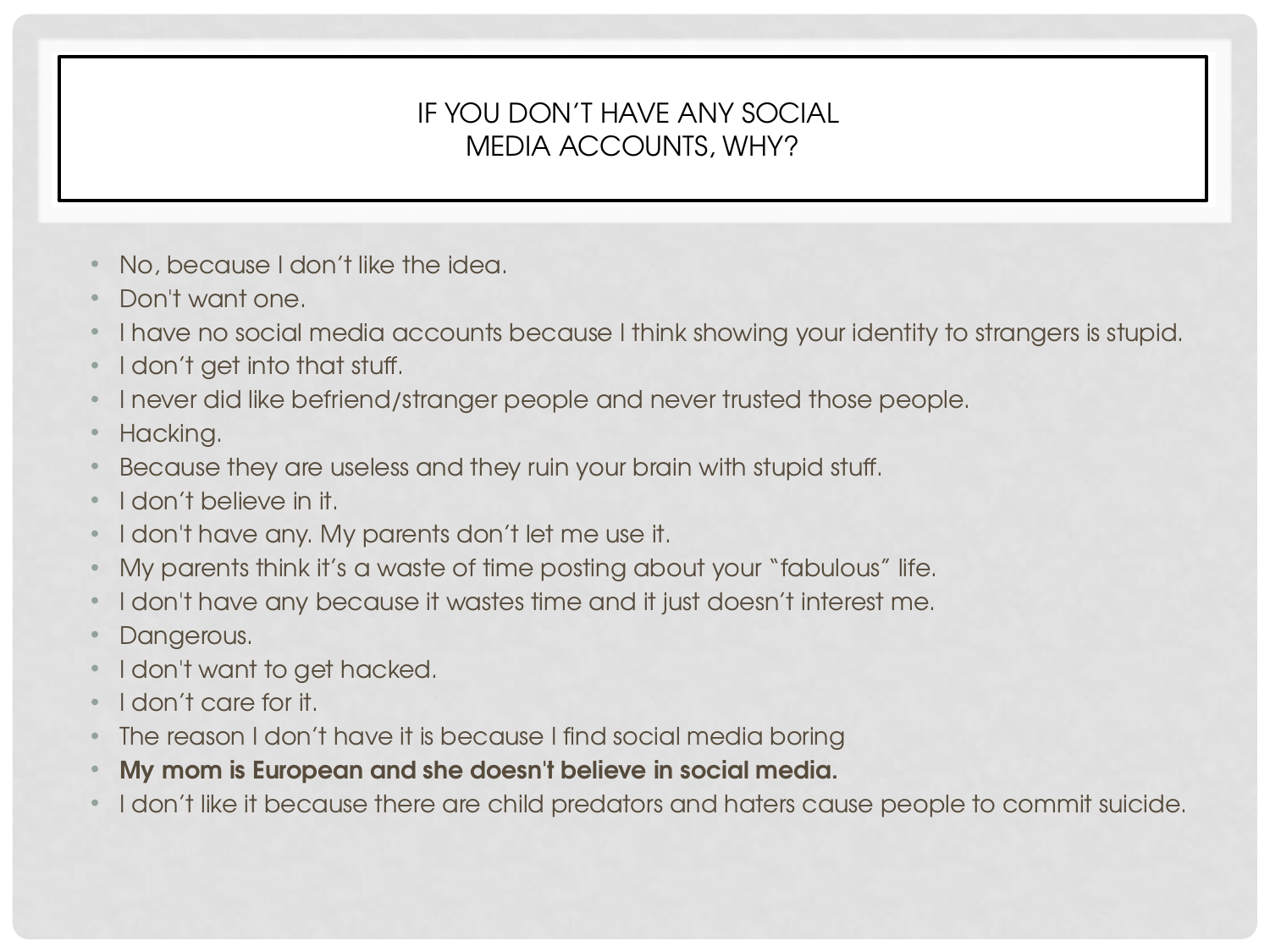

# If you don’t have any social media accounts, why?
No, because I don’t like the idea.
Don't want one.
I have no social media accounts because I think showing your identity to strangers is stupid.
I don’t get into that stuff.
I never did like befriend/stranger people and never trusted those people.
Hacking.
Because they are useless and they ruin your brain with stupid stuff.
I don’t believe in it.
I don't have any. My parents don’t let me use it.
My parents think it’s a waste of time posting about your “fabulous” life.
I don't have any because it wastes time and it just doesn’t interest me.
Dangerous.
I don't want to get hacked.
I don’t care for it.
The reason I don’t have it is because I find social media boring
My mom is European and she doesn't believe in social media.
I don’t like it because there are child predators and haters cause people to commit suicide.